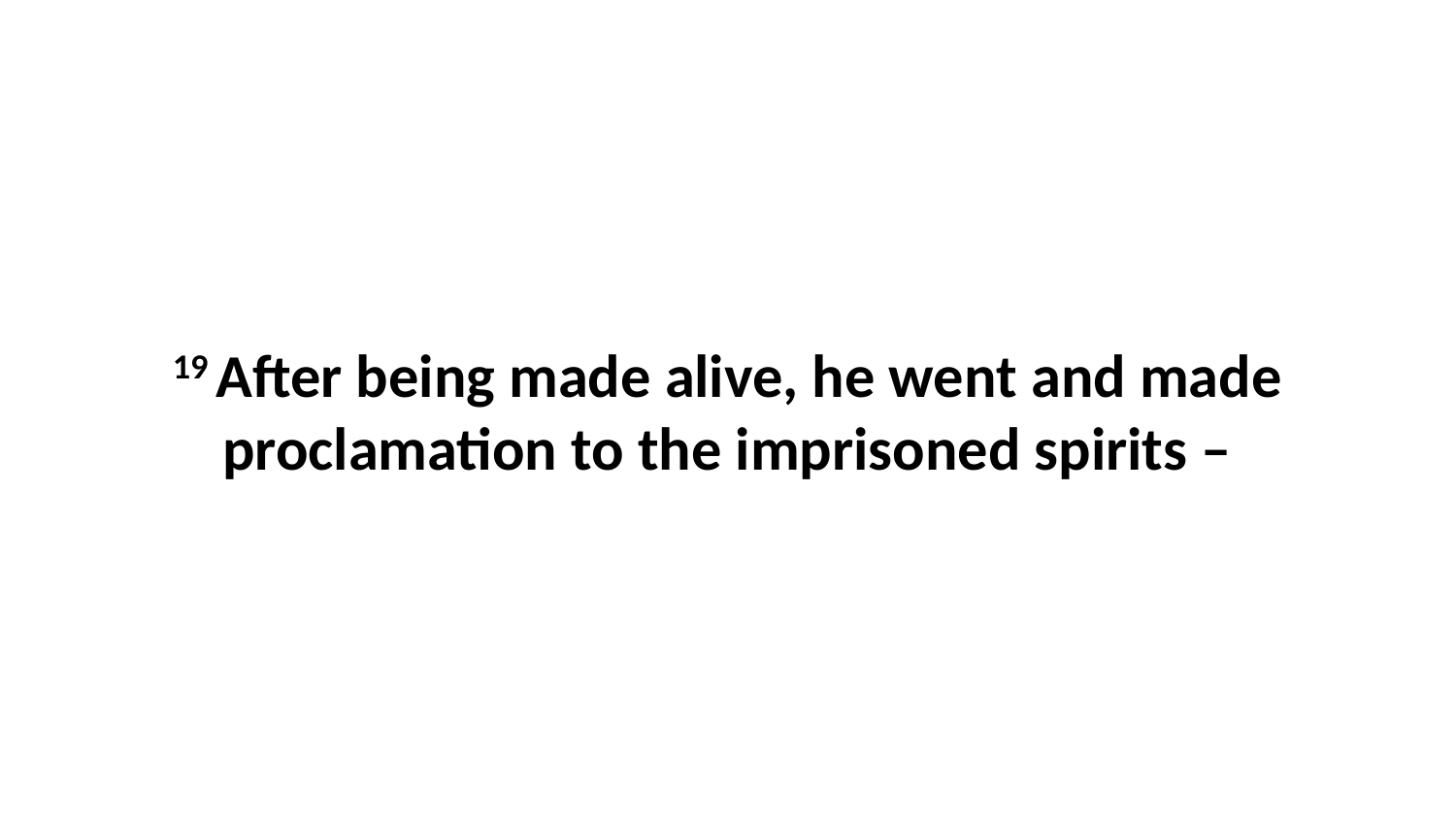

19 After being made alive, he went and made proclamation to the imprisoned spirits –